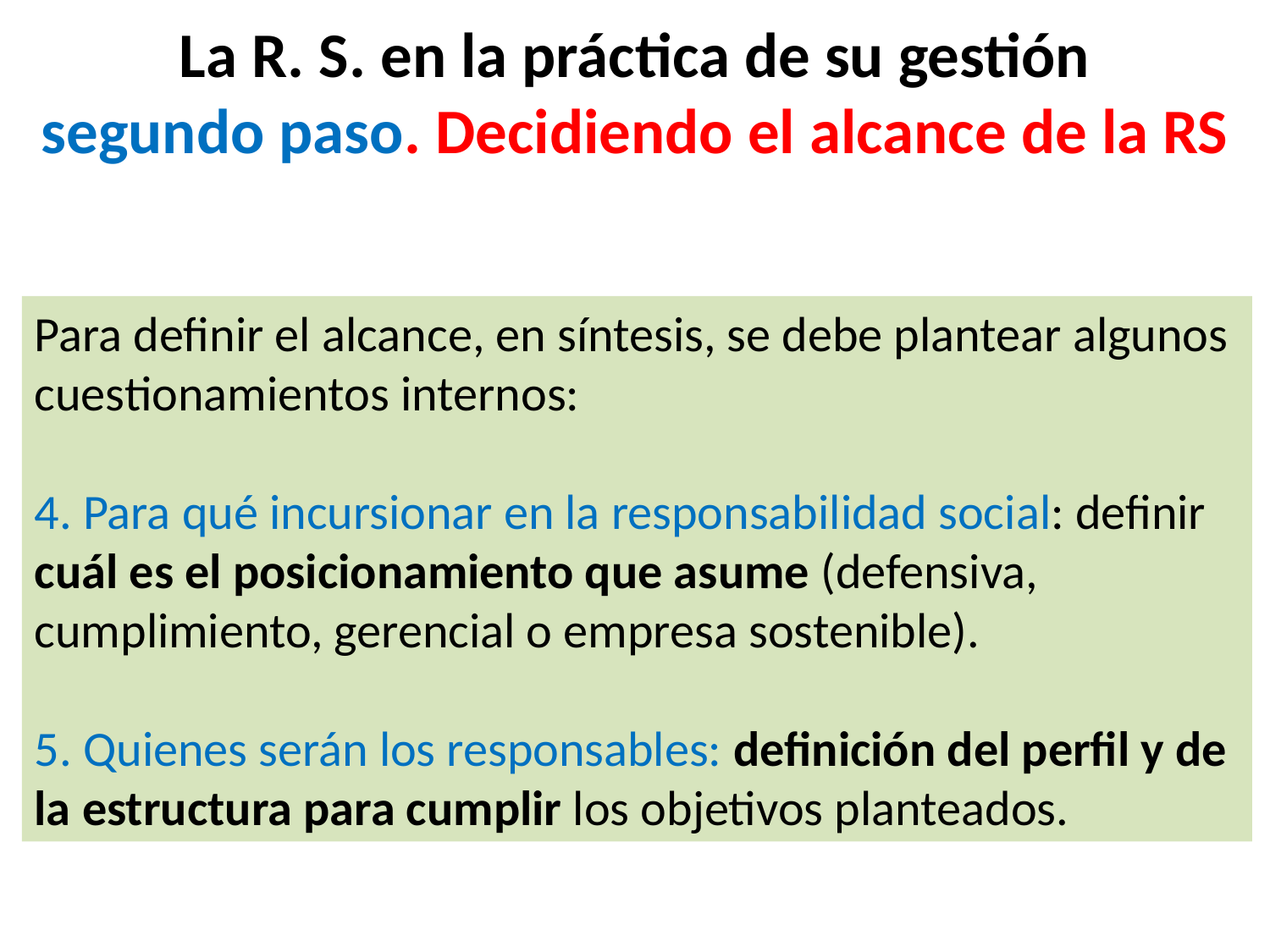

# La R. S. en la práctica de su gestión segundo paso. Decidiendo el alcance de la RS
Para definir el alcance, en síntesis, se debe plantear algunos cuestionamientos internos:

4. Para qué incursionar en la responsabilidad social: definir cuál es el posicionamiento que asume (defensiva, cumplimiento, gerencial o empresa sostenible).

5. Quienes serán los responsables: definición del perfil y de la estructura para cumplir los objetivos planteados.